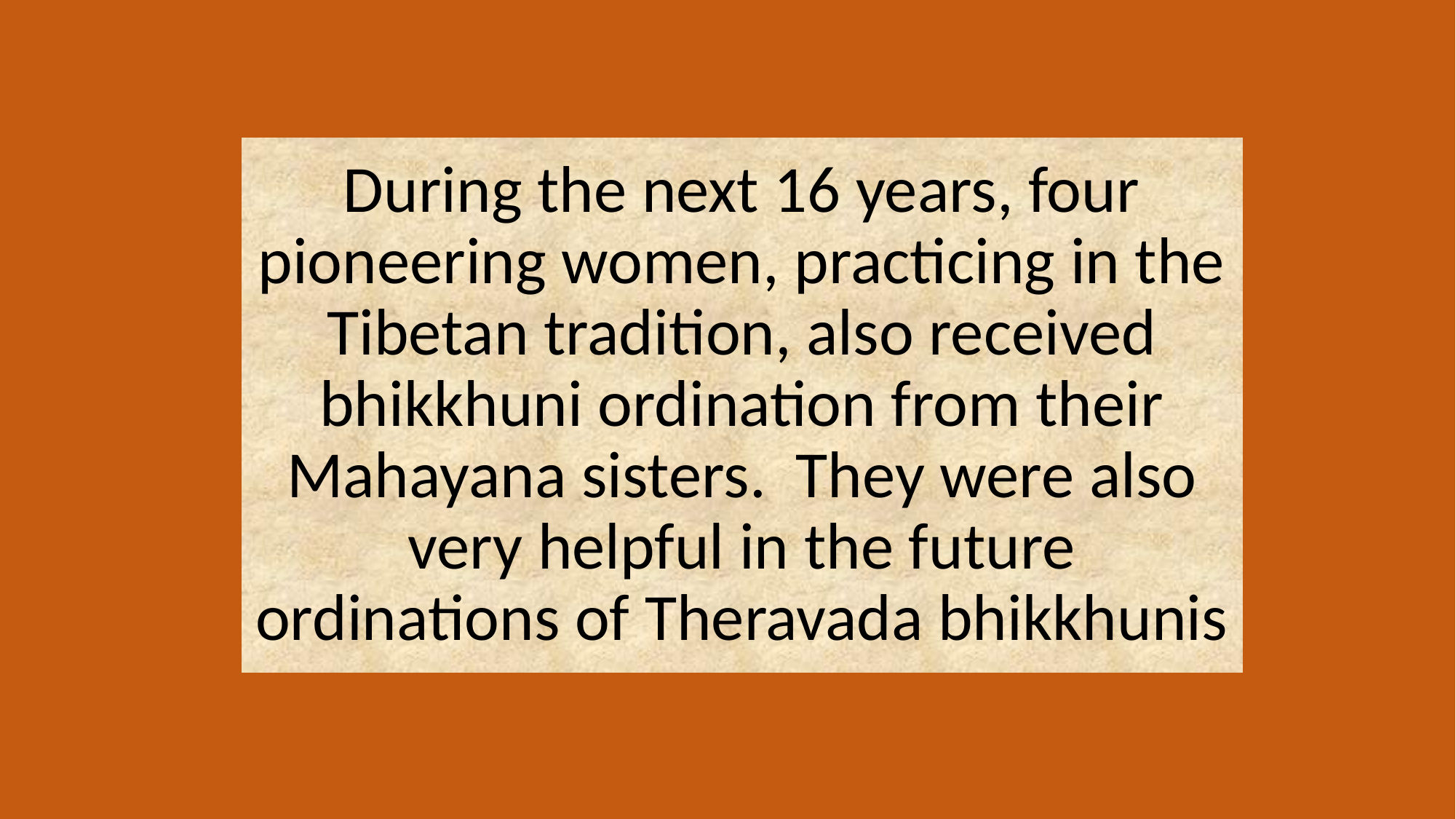

# During the next 16 years, four pioneering women, practicing in the Tibetan tradition, also received bhikkhuni ordination from their Mahayana sisters.  They were also very helpful in the future ordinations of Theravada bhikkhunis